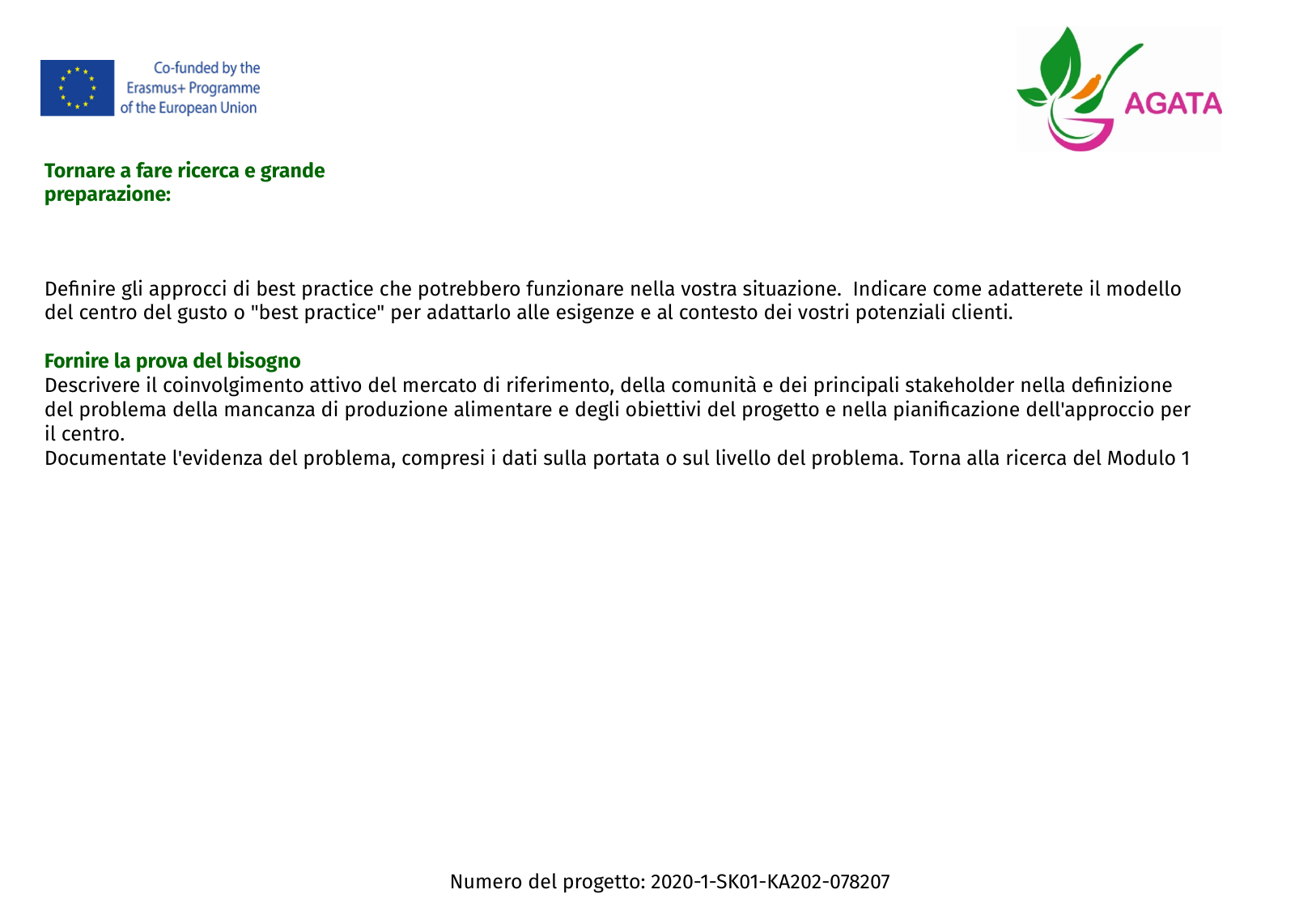

Tornare a fare ricerca e grande
preparazione:
Definire gli approcci di best practice che potrebbero funzionare nella vostra situazione.  Indicare come adatterete il modello del centro del gusto o "best practice" per adattarlo alle esigenze e al contesto dei vostri potenziali clienti.

Fornire la prova del bisogno
Descrivere il coinvolgimento attivo del mercato di riferimento, della comunità e dei principali stakeholder nella definizione del problema della mancanza di produzione alimentare e degli obiettivi del progetto e nella pianificazione dell'approccio per il centro.
Documentate l'evidenza del problema, compresi i dati sulla portata o sul livello del problema. Torna alla ricerca del Modulo 1